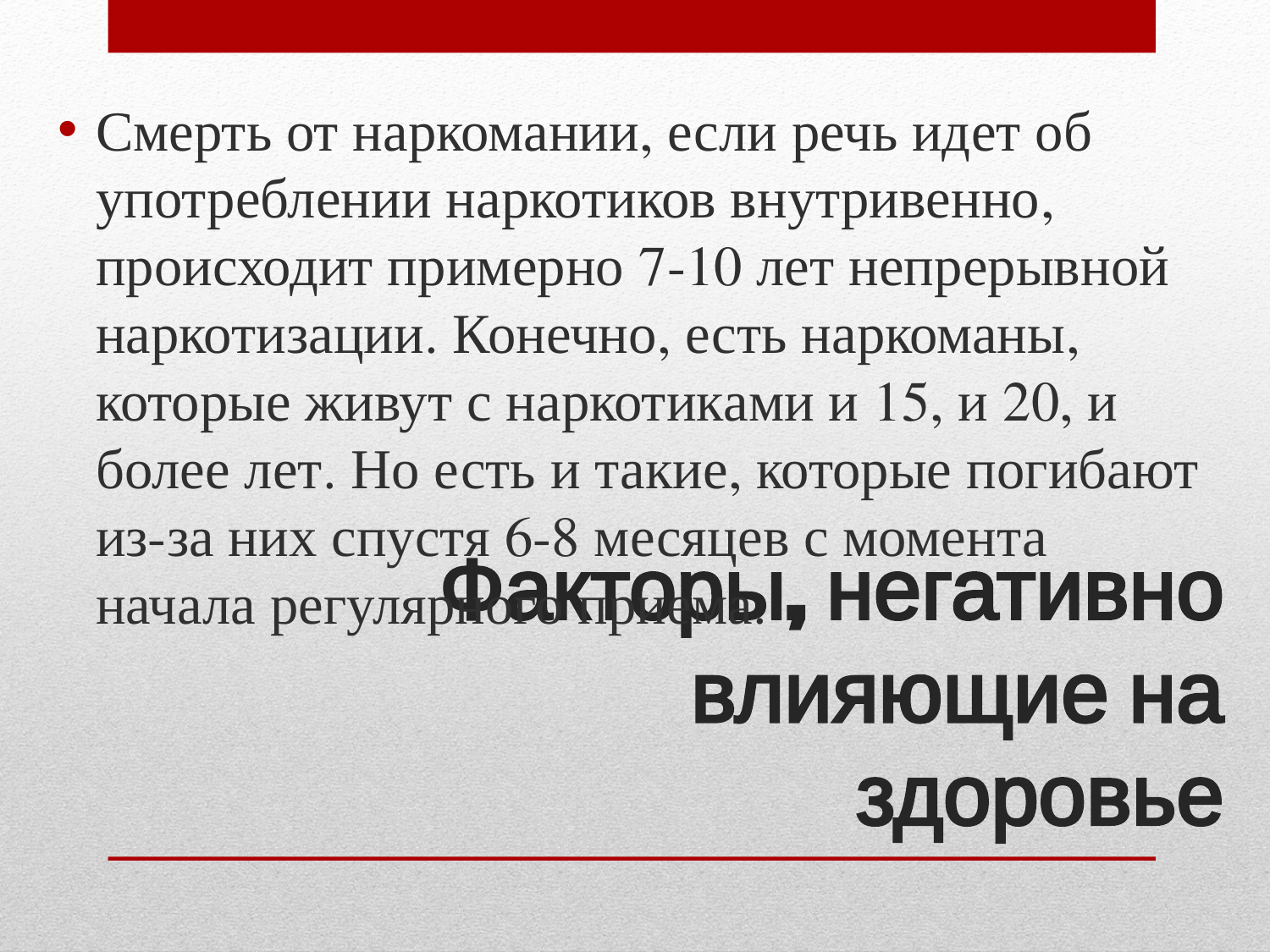

Смерть от наркомании, если речь идет об употреблении наркотиков внутривенно, происходит примерно 7-10 лет непрерывной наркотизации. Конечно, есть наркоманы, которые живут с наркотиками и 15, и 20, и более лет. Но есть и такие, которые погибают из-за них спустя 6-8 месяцев с момента начала регулярного приема.
# Факторы, негативно влияющие на здоровье